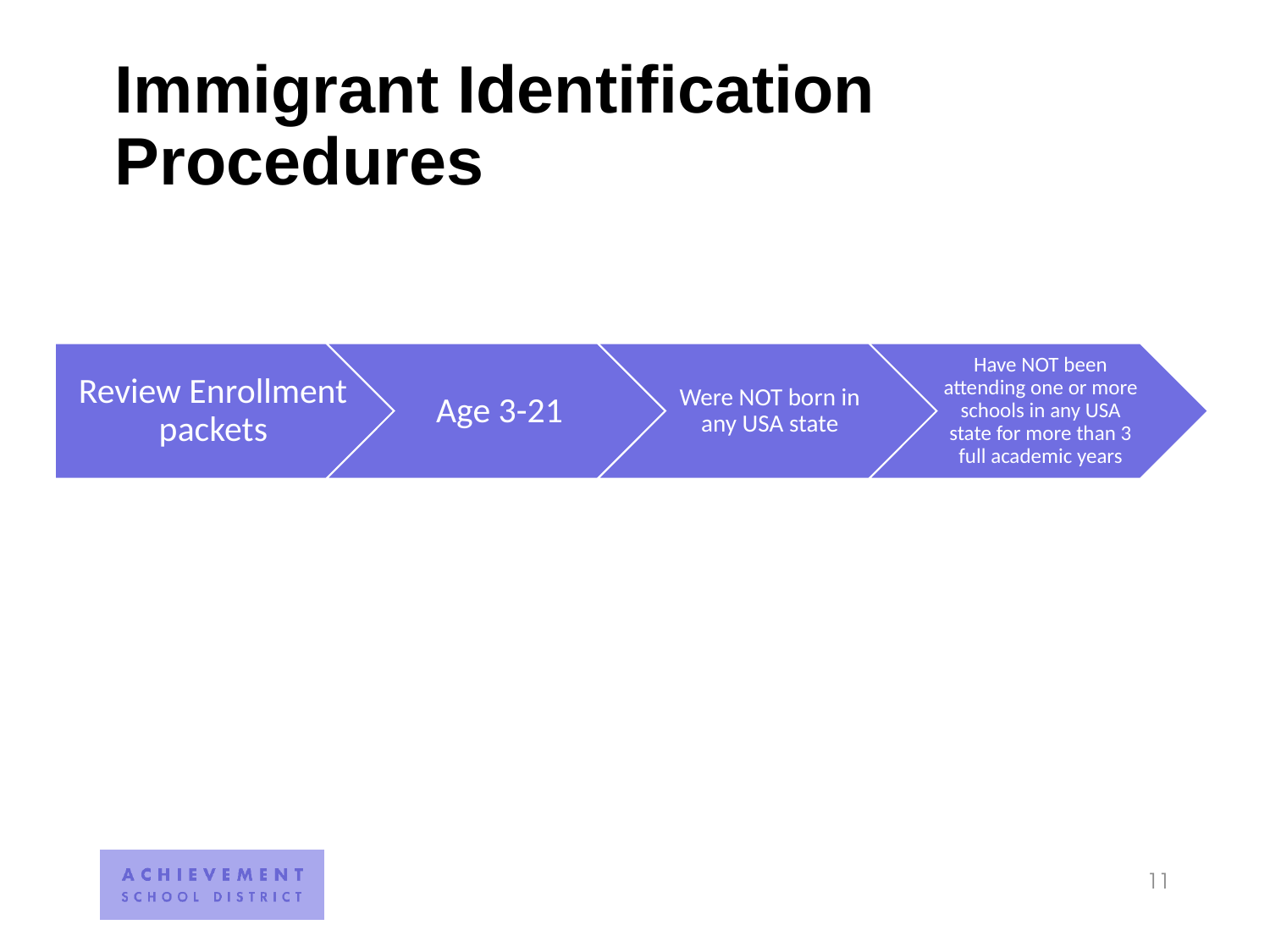

# Immigrant Identification Procedures
Review Enrollment packets
Age 3-21
Were NOT born in any USA state
Have NOT been attending one or more schools in any USA state for more than 3 full academic years

11